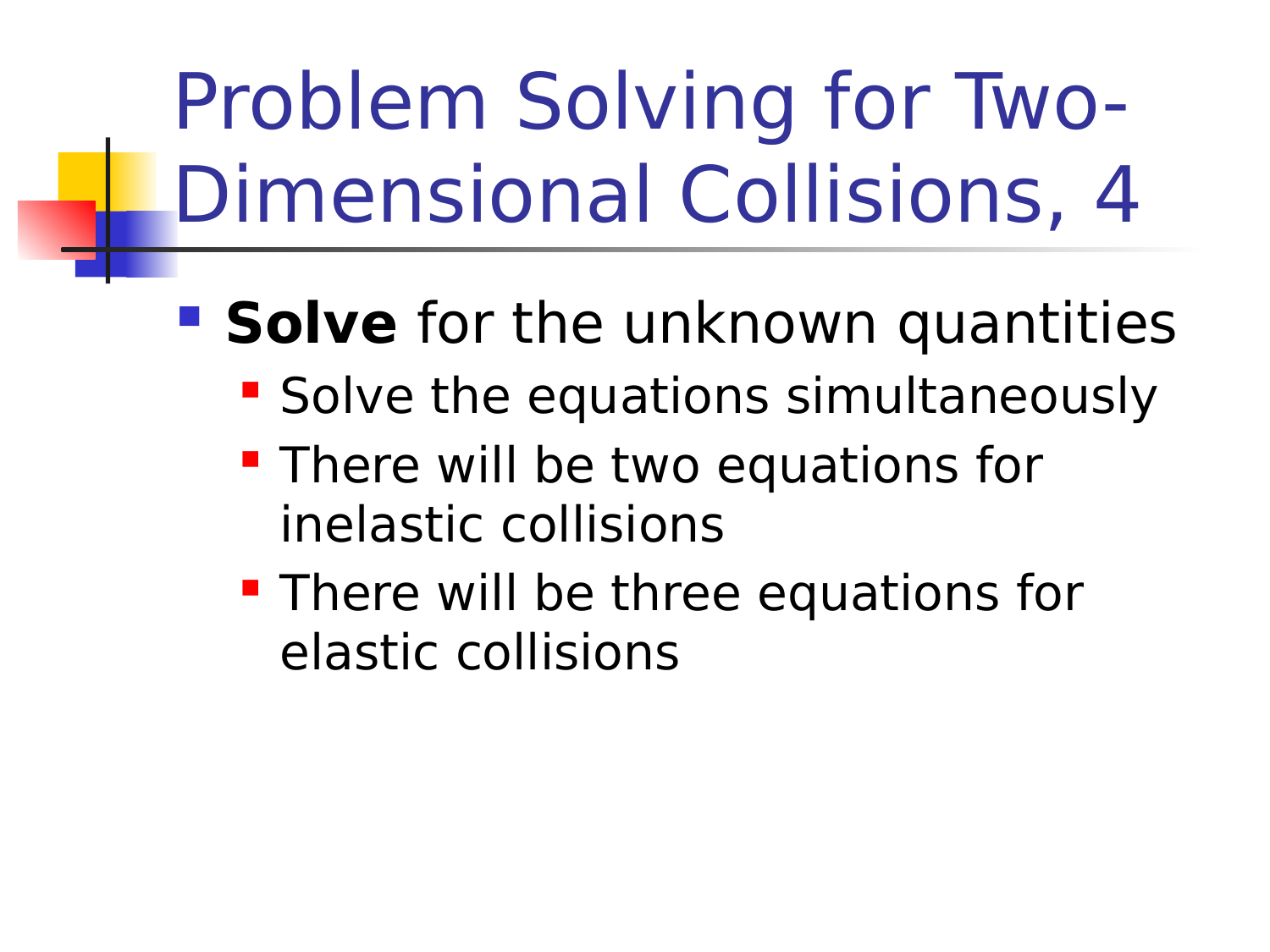

# Problem Solving for Two-Dimensional Collisions, 4
Solve for the unknown quantities
Solve the equations simultaneously
There will be two equations for inelastic collisions
There will be three equations for elastic collisions